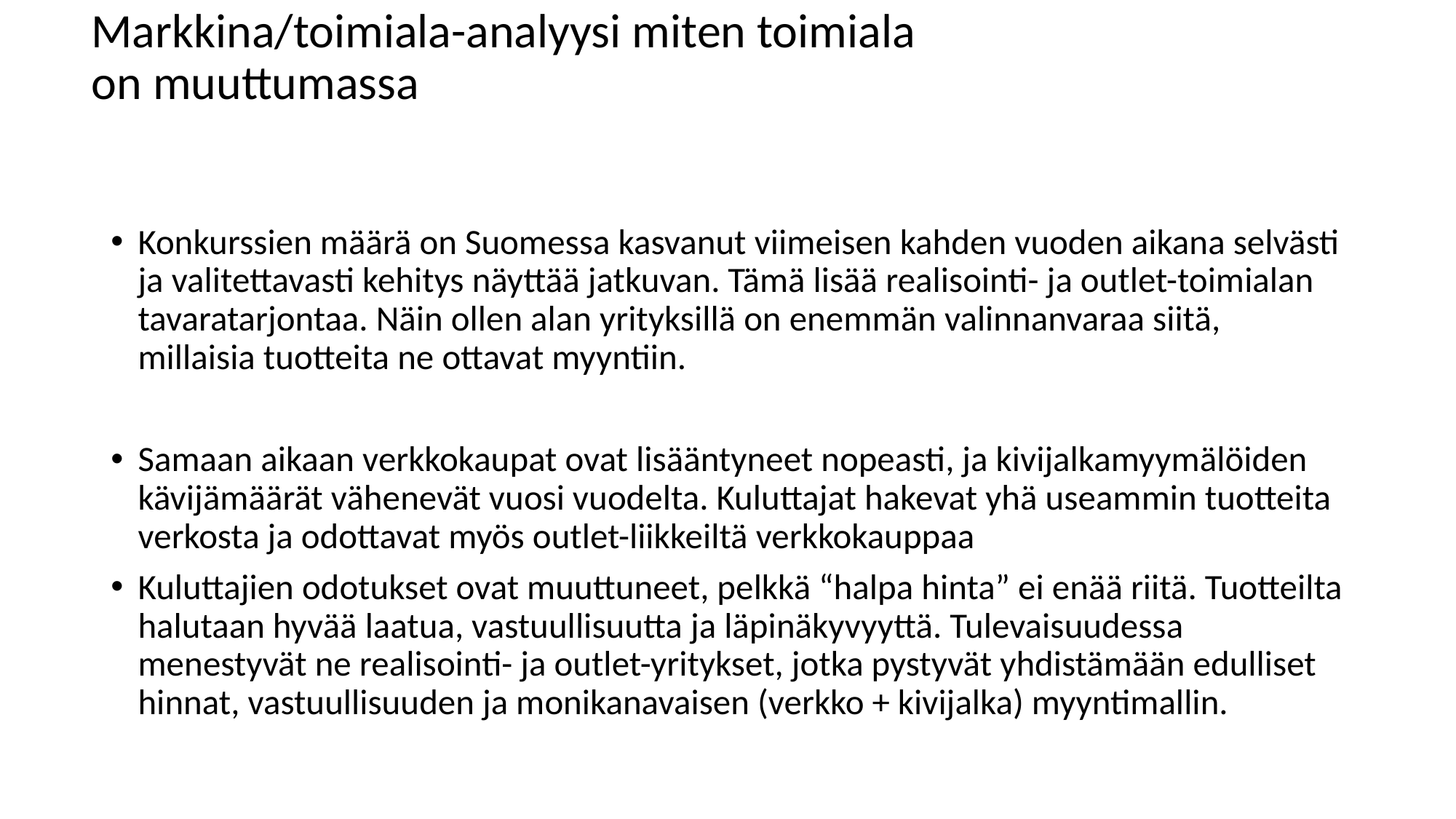

# Markkina/toimiala-analyysi miten toimiala on muuttumassa
Konkurssien määrä on Suomessa kasvanut viimeisen kahden vuoden aikana selvästi ja valitettavasti kehitys näyttää jatkuvan. Tämä lisää realisointi- ja outlet-toimialan tavaratarjontaa. Näin ollen alan yrityksillä on enemmän valinnanvaraa siitä, millaisia tuotteita ne ottavat myyntiin.

Samaan aikaan verkkokaupat ovat lisääntyneet nopeasti, ja kivijalkamyymälöiden kävijämäärät vähenevät vuosi vuodelta. Kuluttajat hakevat yhä useammin tuotteita verkosta ja odottavat myös outlet-liikkeiltä verkkokauppaa
Kuluttajien odotukset ovat muuttuneet, pelkkä “halpa hinta” ei enää riitä. Tuotteilta halutaan hyvää laatua, vastuullisuutta ja läpinäkyvyyttä. Tulevaisuudessa menestyvät ne realisointi- ja outlet-yritykset, jotka pystyvät yhdistämään edulliset hinnat, vastuullisuuden ja monikanavaisen (verkko + kivijalka) myyntimallin.